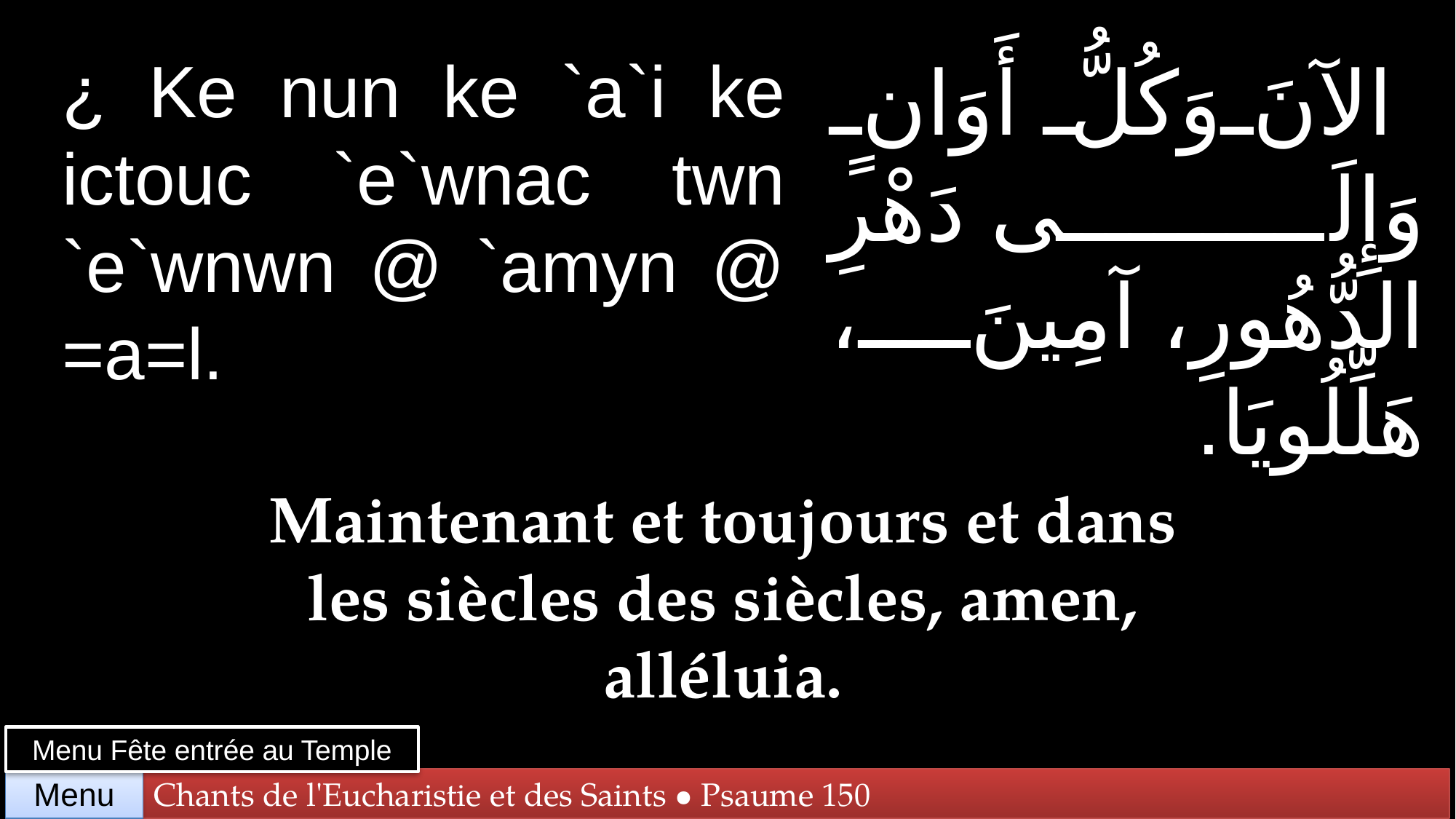

¿ Ke nun ke `a`i ke ictouc `e`wnac twn `e`wnwn @ `amyn @ =a=l.
الآنَ وَكُلُّ أَوَانٍ وَإِلَى دَهْرِ الدُّهُورِ، آمِينَ، هَلِّلُويَا.
Maintenant et toujours et dans les siècles des siècles, amen, alléluia.
Menu Fête entrée au Temple
Chants de l'Eucharistie et des Saints • Psaume 150
Menu